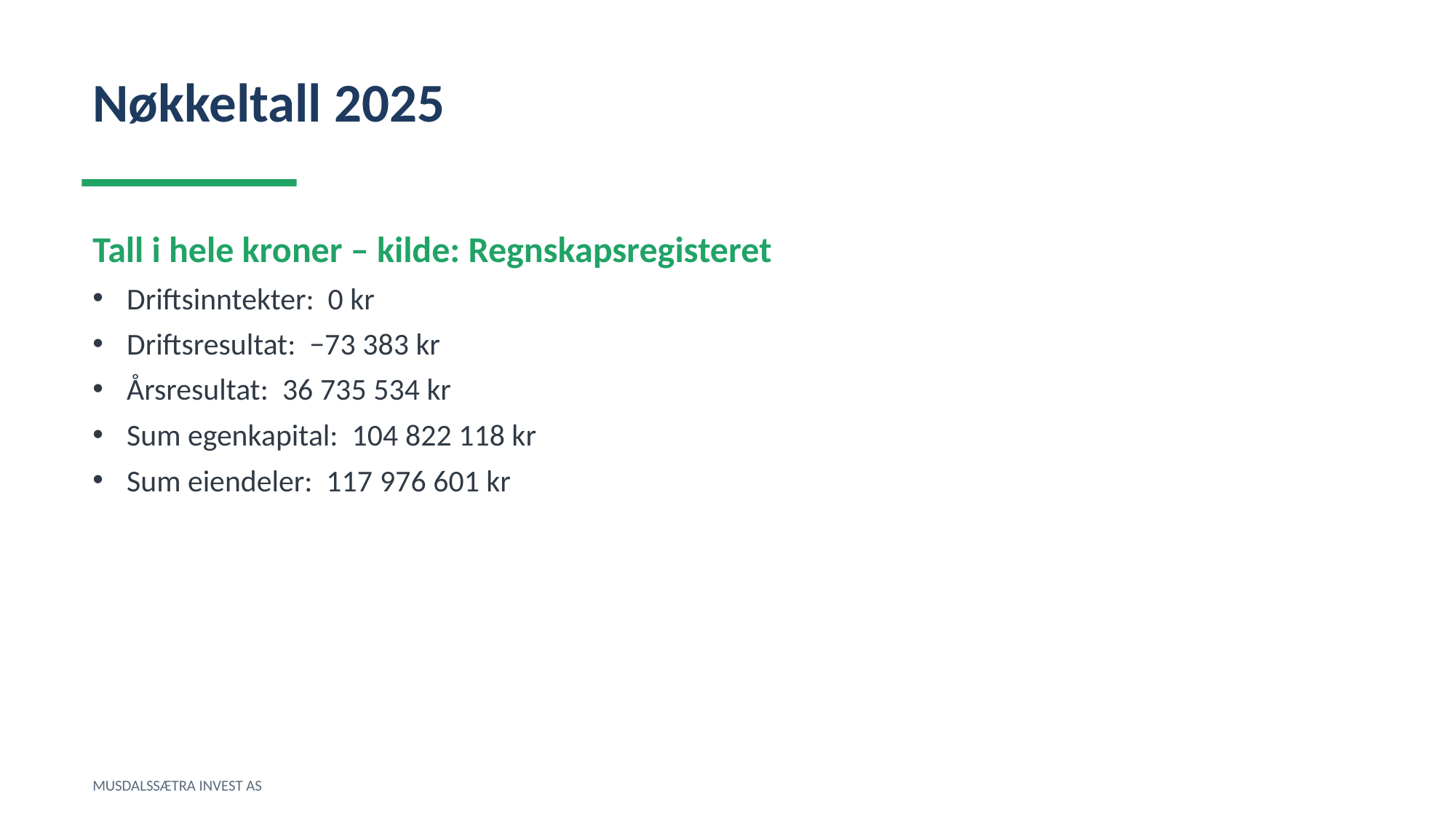

Nøkkeltall 2025

Tall i hele kroner – kilde: Regnskapsregisteret
Driftsinntekter:  0 kr
Driftsresultat:  −73 383 kr
Årsresultat:  36 735 534 kr
Sum egenkapital:  104 822 118 kr
Sum eiendeler:  117 976 601 kr
MUSDALSSÆTRA INVEST AS